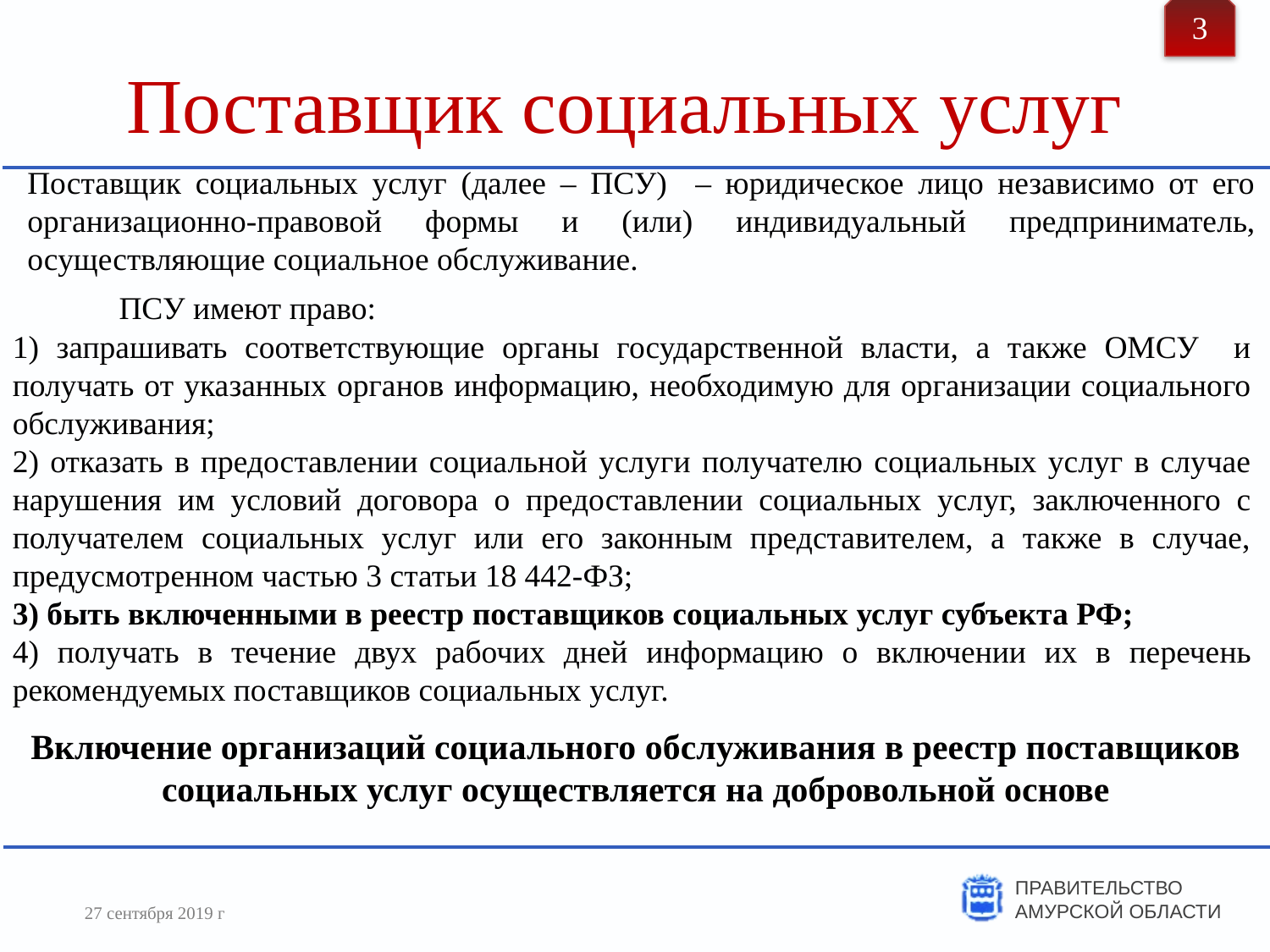

3
# Поставщик социальных услуг
Поставщик социальных услуг (далее – ПСУ)  – юридическое лицо независимо от его организационно-правовой формы и (или) индивидуальный предприниматель, осуществляющие социальное обслуживание.
            ПСУ имеют право:
1) запрашивать соответствующие органы государственной власти, а также ОМСУ  и получать от указанных органов информацию, необходимую для организации социального обслуживания;
2) отказать в предоставлении социальной услуги получателю социальных услуг в случае нарушения им условий договора о предоставлении социальных услуг, заключенного с получателем социальных услуг или его законным представителем, а также в случае, предусмотренном частью 3 статьи 18 442-ФЗ;
3) быть включенными в реестр поставщиков социальных услуг субъекта РФ;
4) получать в течение двух рабочих дней информацию о включении их в перечень рекомендуемых поставщиков социальных услуг.
Включение организаций социального обслуживания в реестр поставщиков социальных услуг осуществляется на добровольной основе

27 сентября 2019 г